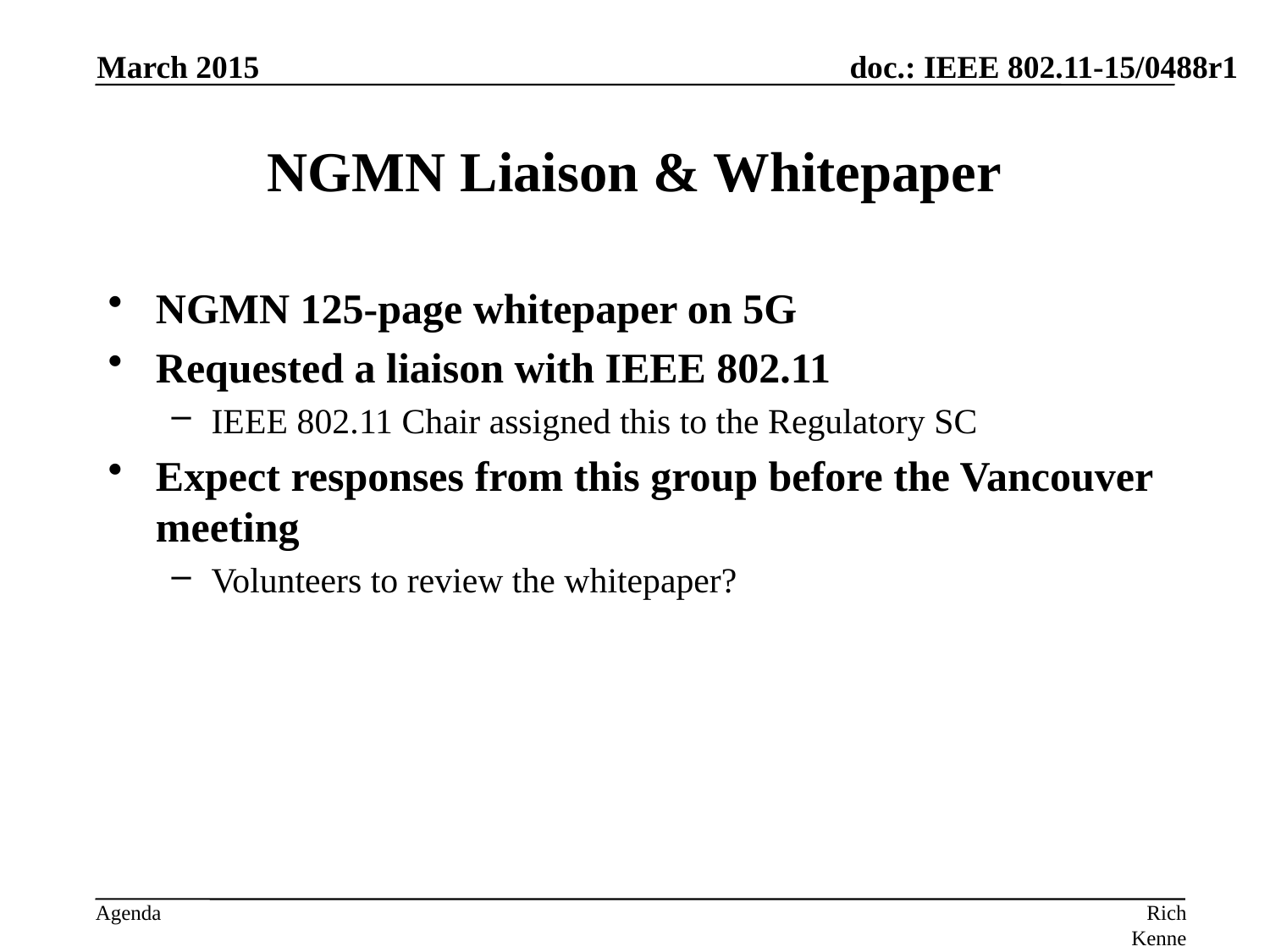

March 2015
# NGMN Liaison & Whitepaper
NGMN 125-page whitepaper on 5G
Requested a liaison with IEEE 802.11
IEEE 802.11 Chair assigned this to the Regulatory SC
Expect responses from this group before the Vancouver meeting
Volunteers to review the whitepaper?
Rich Kennedy, MediaTek